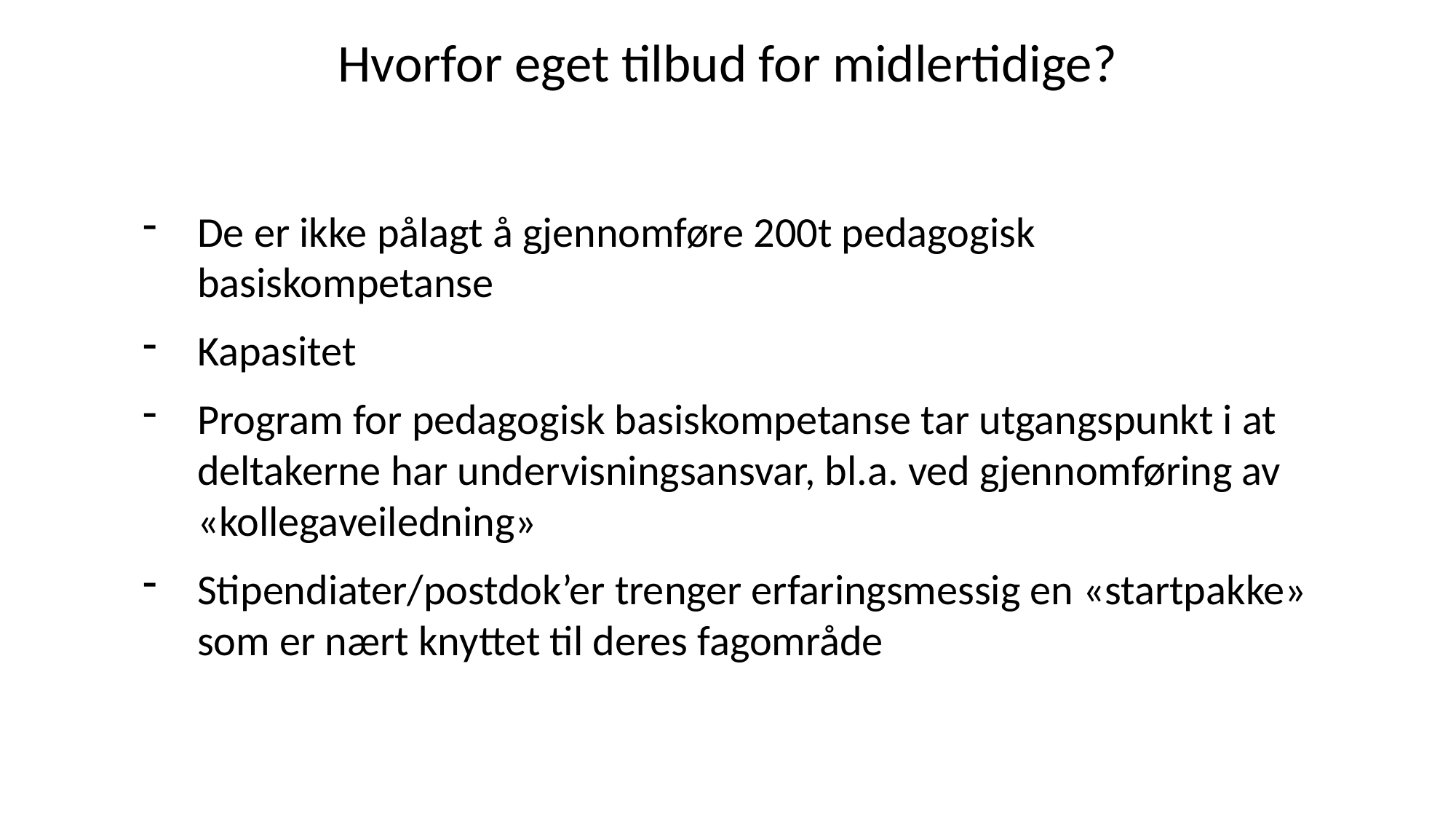

# Hvorfor eget tilbud for midlertidige?
De er ikke pålagt å gjennomføre 200t pedagogisk basiskompetanse
Kapasitet
Program for pedagogisk basiskompetanse tar utgangspunkt i at deltakerne har undervisningsansvar, bl.a. ved gjennomføring av «kollegaveiledning»
Stipendiater/postdok’er trenger erfaringsmessig en «startpakke» som er nært knyttet til deres fagområde